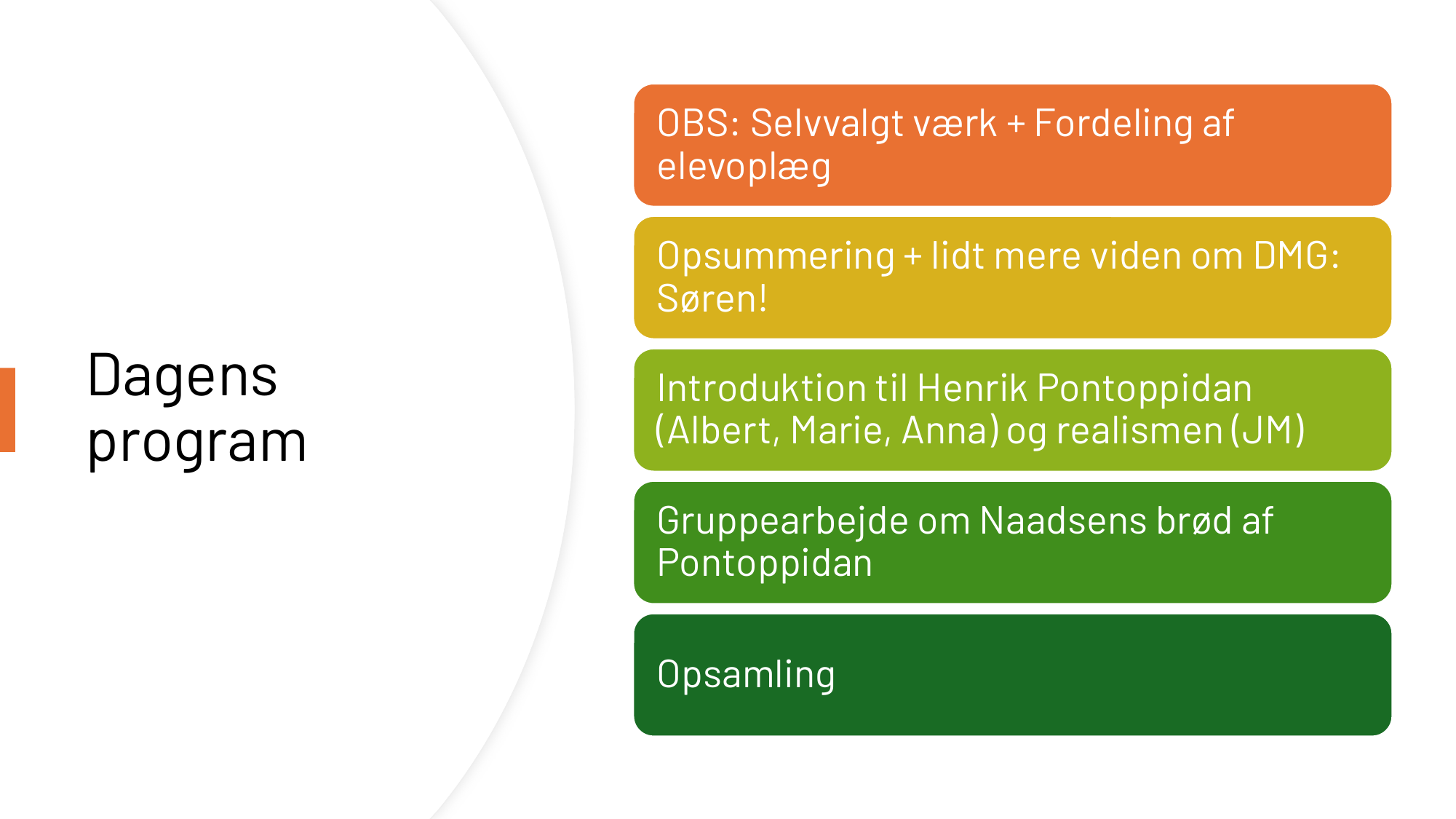

OBS: Selvvalgt værk + Fordeling af elevoplæg
Opsummering + lidt mere viden om DMG: Søren!
Introduktion til Henrik Pontoppidan (Albert, Marie, Anna) og realismen (JM)
Gruppearbejde om Naadsens brød af Pontoppidan
Opsamling
# Dagens program